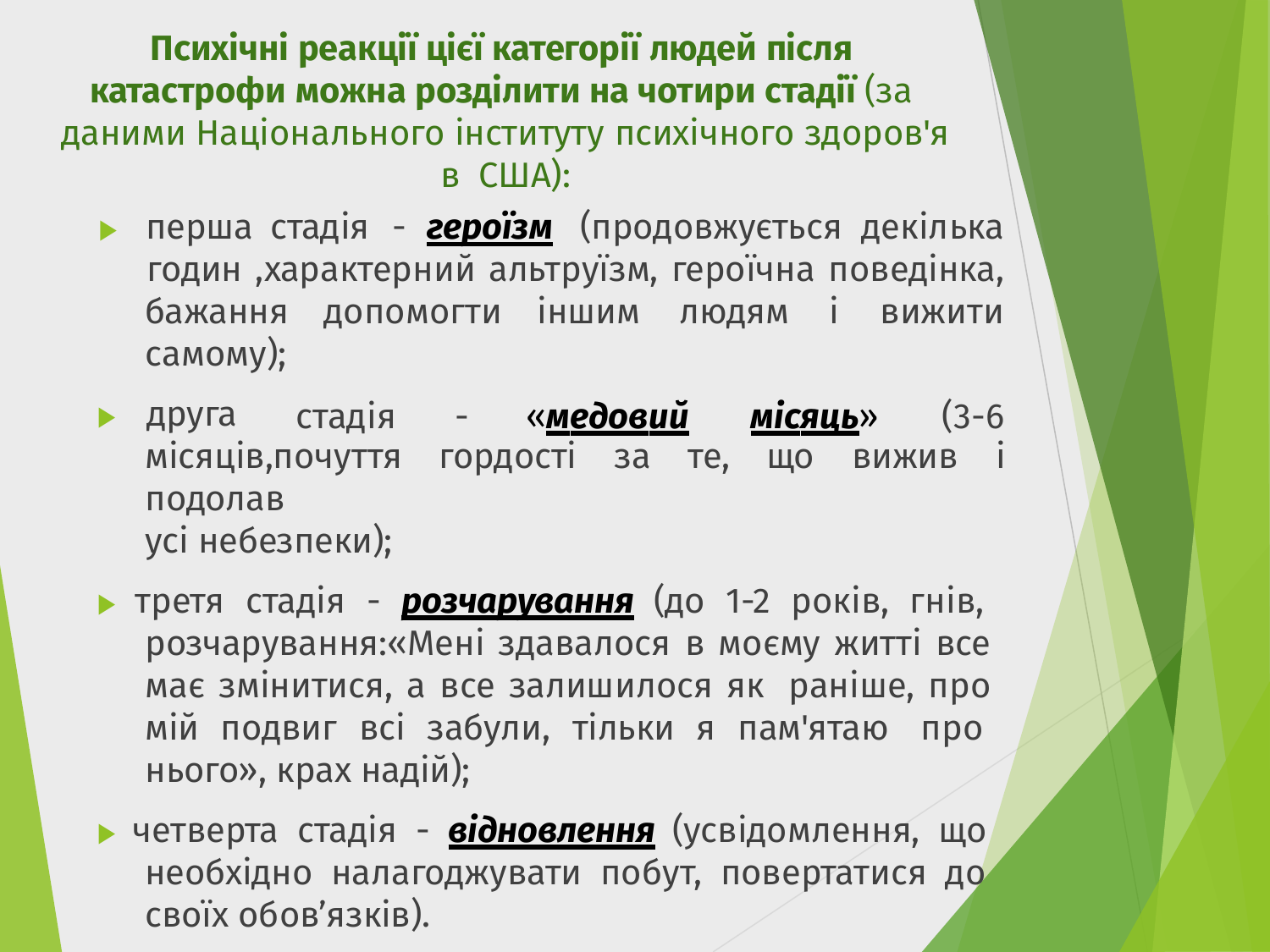

Психічні реакції цієї категорії людей після  катастрофи можна розділити на чотири стадії (за  даними Національного інституту психічного здоров'я в  США):
▶	перша	стадія	-	героїзм	(продовжується	декілька
годин ,характерний альтруїзм, героїчна поведінка,
бажання
самому);
▶	друга
допомогти	іншим	людям	і	вижити

стадія	-	«медовий	місяць»	(3-6
місяців,почуття гордості за те, що вижив і подолав
усі небезпеки);
▶ третя стадія - розчарування (до 1-2 років, гнів,  розчарування:«Мені здавалося в моєму житті все  має змінитися, а все залишилося як раніше, про  мій подвиг всі забули, тільки я пам'ятаю про  нього», крах надій);
▶ четверта стадія - відновлення (усвідомлення, що  необхідно налагоджувати побут, повертатися до  своїх обов’язків).